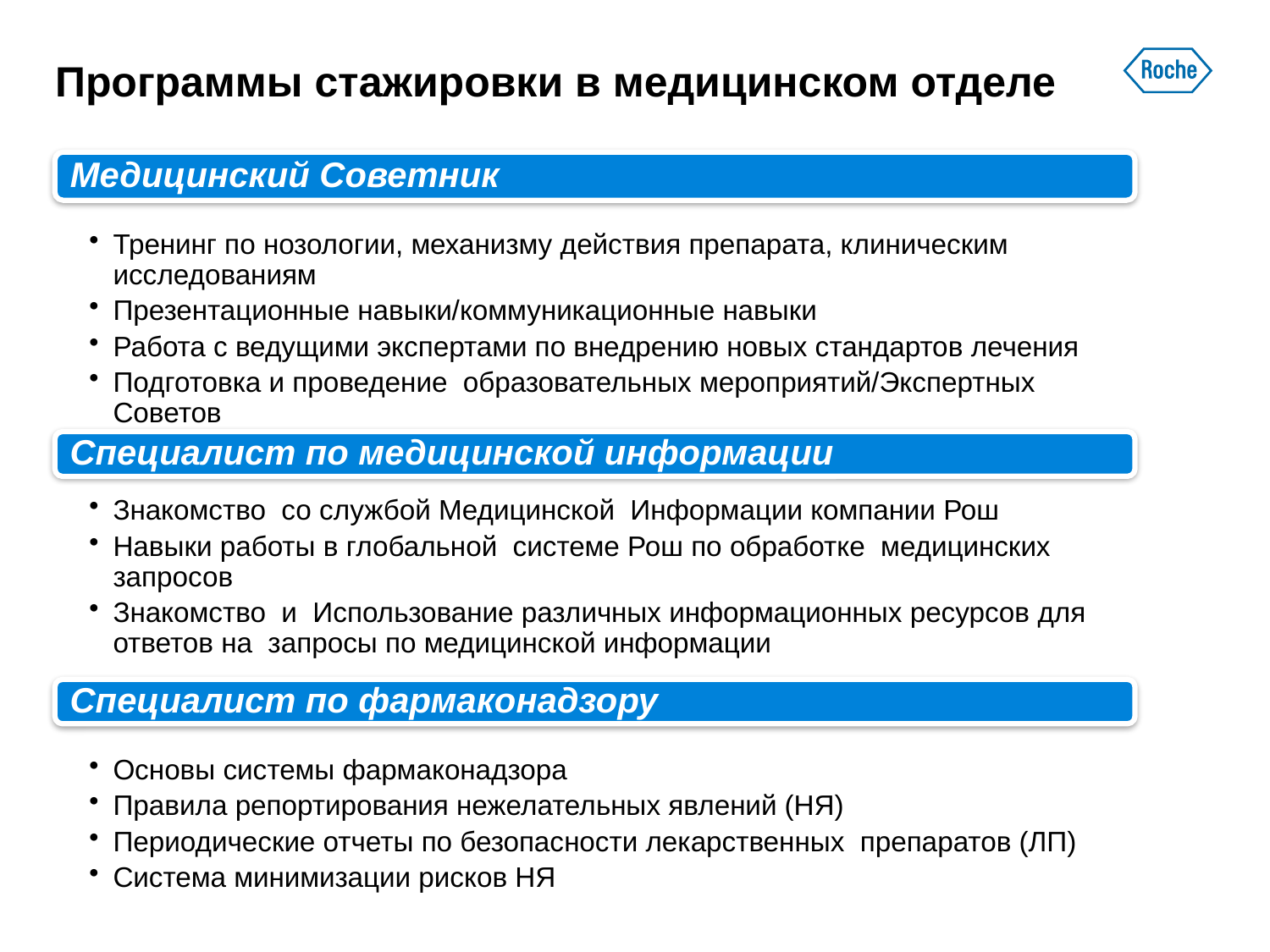

# Программы стажировки в медицинском отделе
Медицинский Советник

Тренинг по нозологии, механизму действия препарата, клиническим  исследованиям
Презентационные навыки/коммуникационные навыки
Работа с ведущими экспертами по внедрению новых стандартов лечения
Подготовка и проведение  образовательных мероприятий/Экспертных Советов
Специалист по медицинской информации

Знакомство  со службой Медицинской  Информации компании Рош
Навыки работы в глобальной  системе Рош по обработке  медицинских запросов
Знакомство  и  Использование различных информационных ресурсов для ответов на  запросы по медицинской информации
Специалист по фармаконадзору

Основы системы фармаконадзора
Правила репортирования нежелательных явлений (НЯ)
Периодические отчеты по безопасности лекарственных  препаратов (ЛП)
Система минимизации рисков НЯ